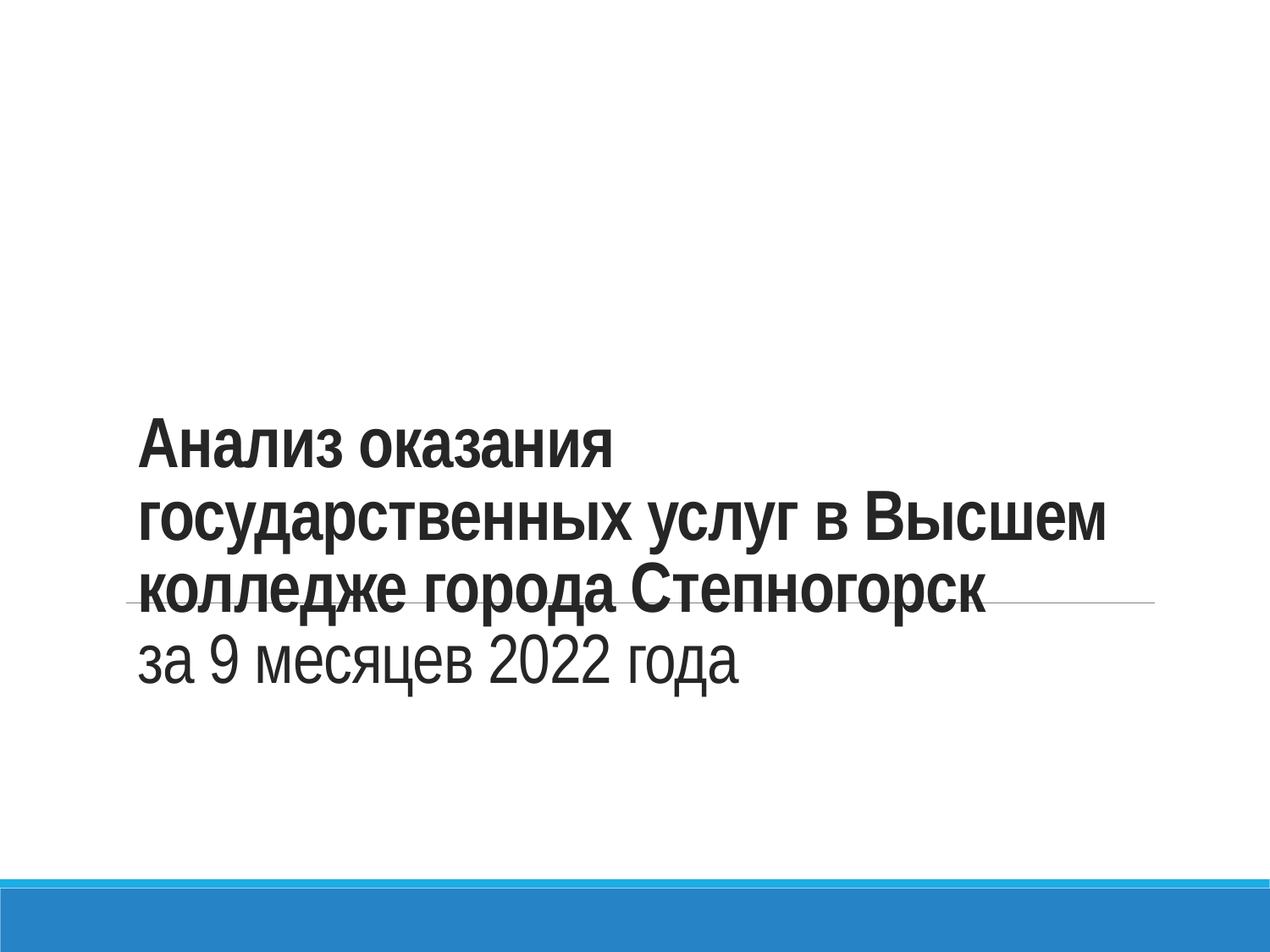

# Анализ оказания государственных услуг в Высшем колледже города Степногорск за 9 месяцев 2022 года